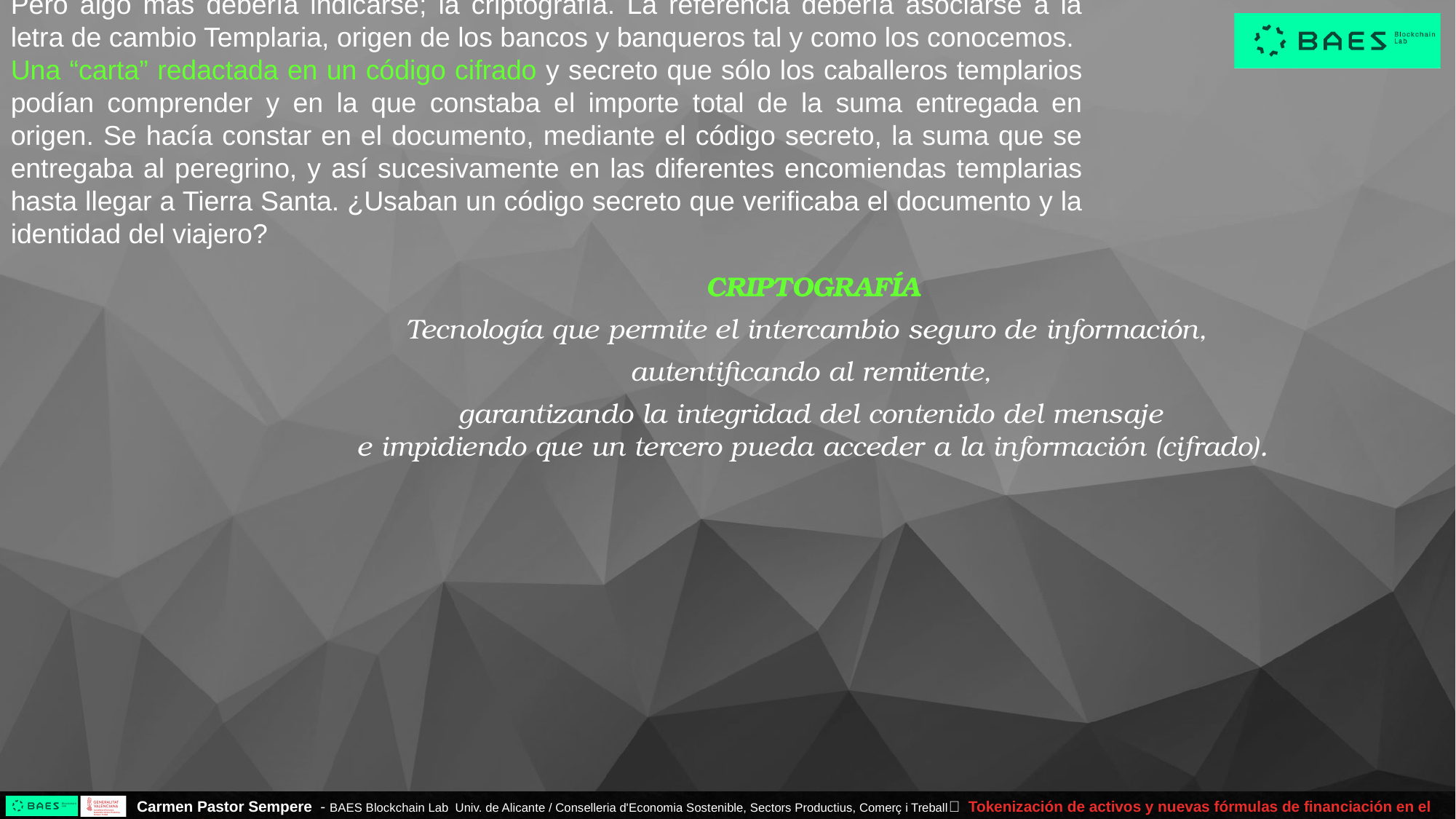

Pero algo más debería indicarse; la criptografía. La referencia debería asociarse a la letra de cambio Templaria, origen de los bancos y banqueros tal y como los conocemos.
Una “carta” redactada en un código cifrado y secreto que sólo los caballeros templarios podían comprender y en la que constaba el importe total de la suma entregada en origen. Se hacía constar en el documento, mediante el código secreto, la suma que se entregaba al peregrino, y así sucesivamente en las diferentes encomiendas templarias hasta llegar a Tierra Santa. ¿Usaban un código secreto que verificaba el documento y la identidad del viajero?
CRIPTOGRAFÍA
Tecnología que permite el intercambio seguro de información,
 autentificando al remitente,
 garantizando la integridad del contenido del mensaje   e impidiendo que un tercero pueda acceder a la información (cifrado).